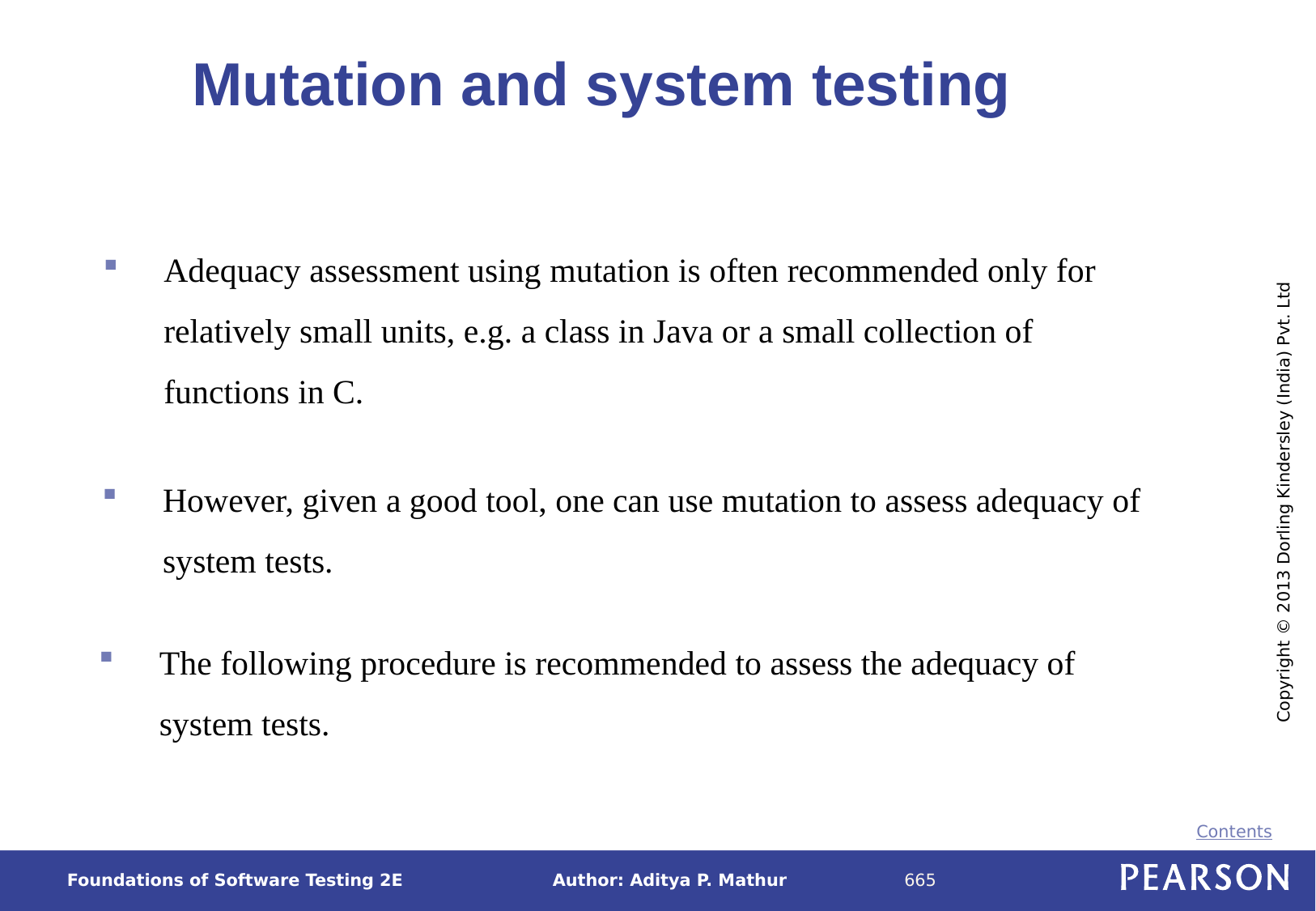

# Mutation and system testing
Adequacy assessment using mutation is often recommended only for relatively small units, e.g. a class in Java or a small collection of functions in C.
However, given a good tool, one can use mutation to assess adequacy of system tests.
The following procedure is recommended to assess the adequacy of system tests.